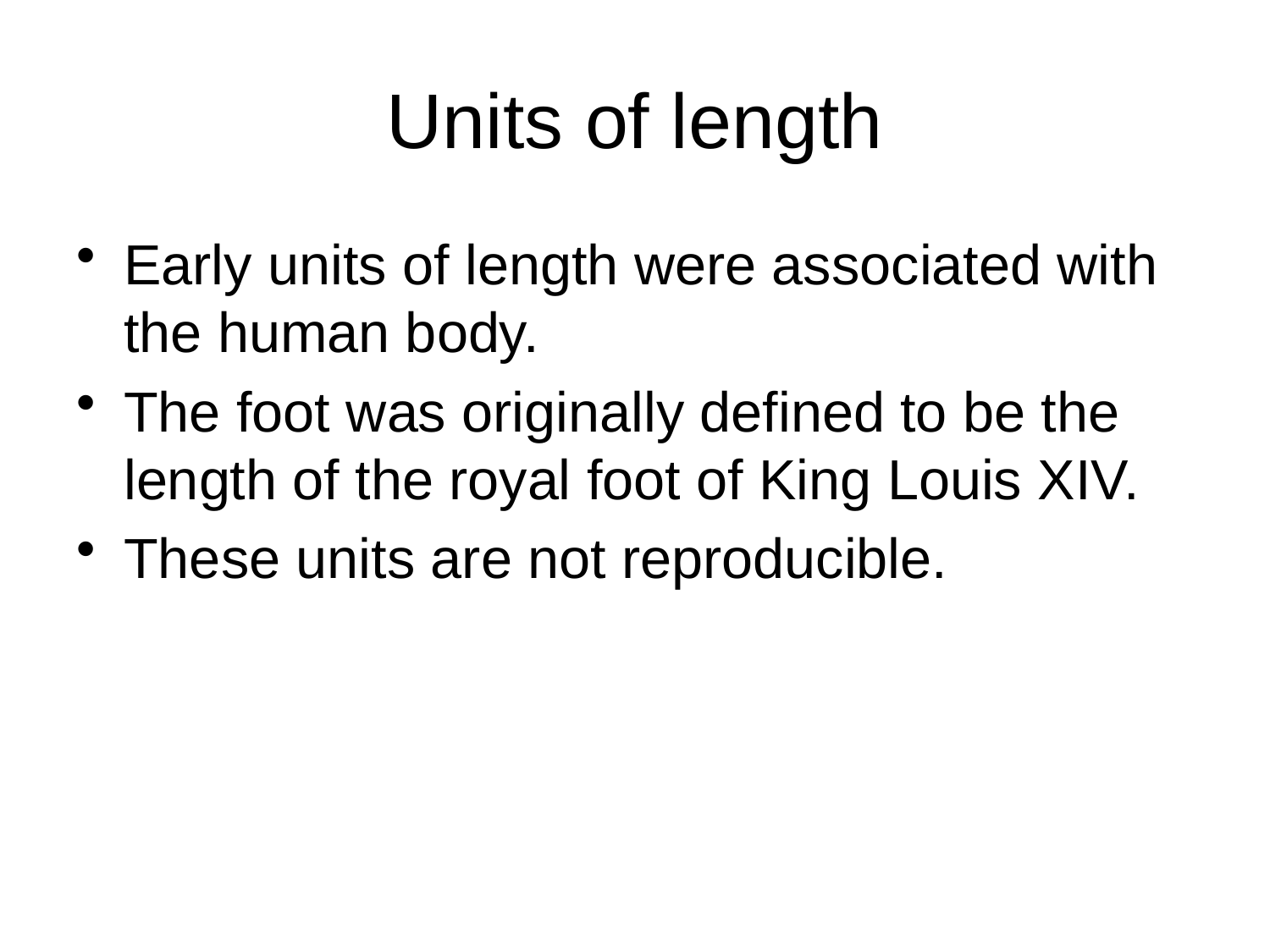

# Units of length
Early units of length were associated with the human body.
The foot was originally defined to be the length of the royal foot of King Louis XIV.
These units are not reproducible.